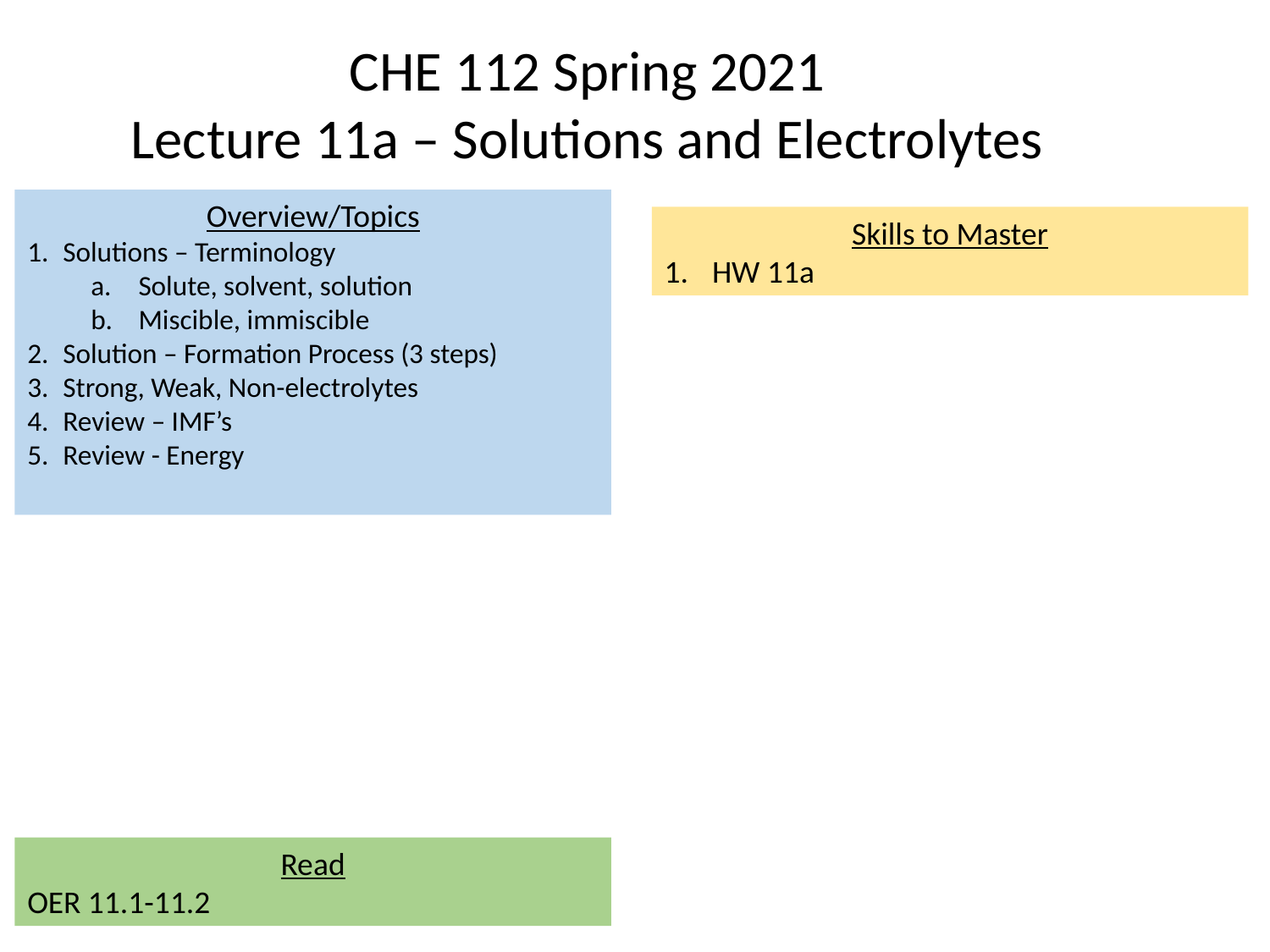

CHE 112 Spring 2021
Lecture 11a – Solutions and Electrolytes
Overview/Topics
Solutions – Terminology
Solute, solvent, solution
Miscible, immiscible
Solution – Formation Process (3 steps)
Strong, Weak, Non-electrolytes
Review – IMF’s
Review - Energy

Skills to Master
HW 11a
Read
OER 11.1-11.2